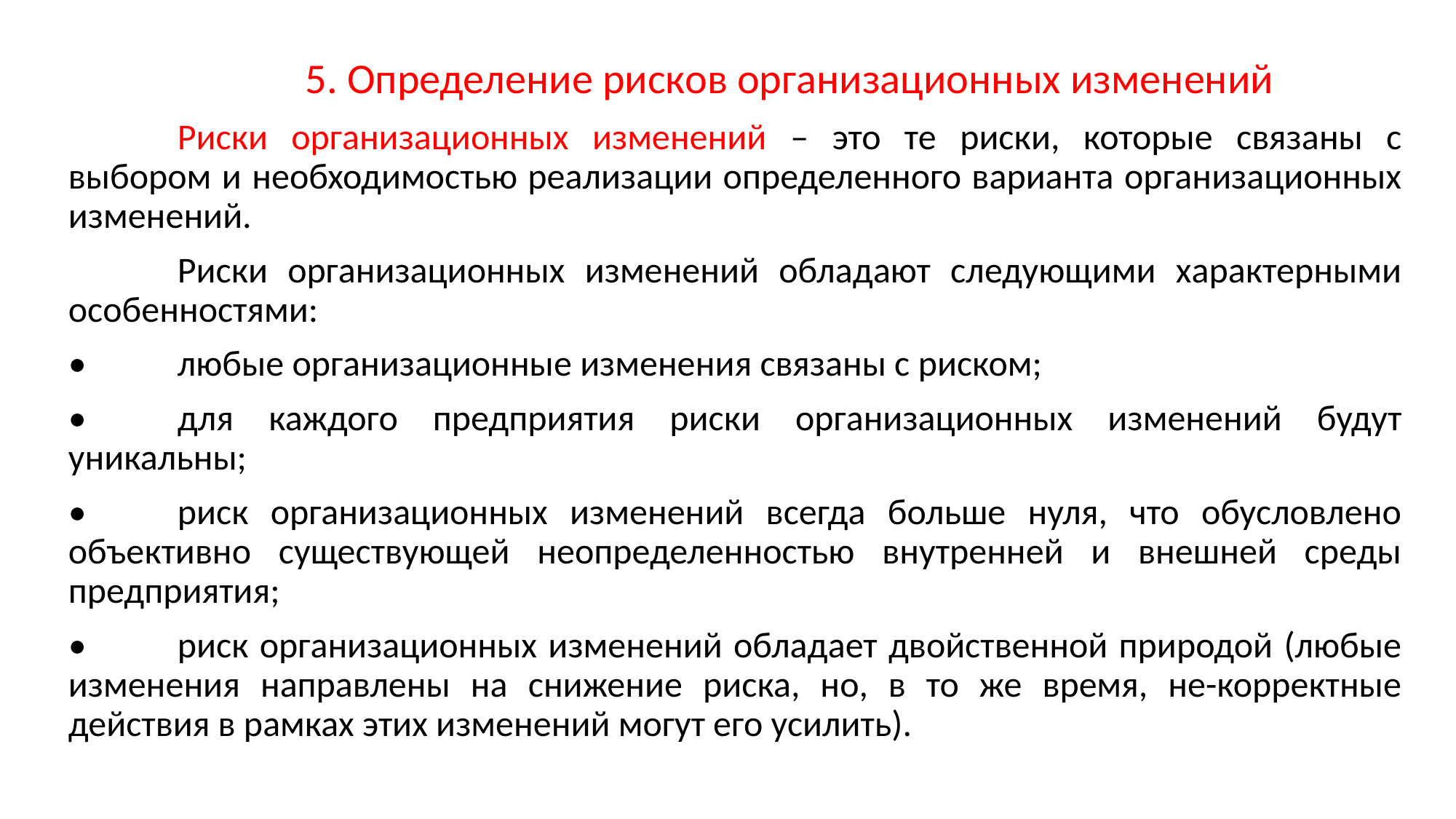

5. Определение рисков организационных изменений
	Риски организационных изменений – это те риски, которые связаны с выбором и необходимостью реализации определенного варианта организационных изменений.
	Риски организационных изменений обладают следующими характерными особенностями:
•	любые организационные изменения связаны с риском;
•	для каждого предприятия риски организационных изменений будут уникальны;
•	риск организационных изменений всегда больше нуля, что обусловлено объективно существующей неопределенностью внутренней и внешней среды предприятия;
•	риск организационных изменений обладает двойственной природой (любые изменения направлены на снижение риска, но, в то же время, не-корректные действия в рамках этих изменений могут его усилить).